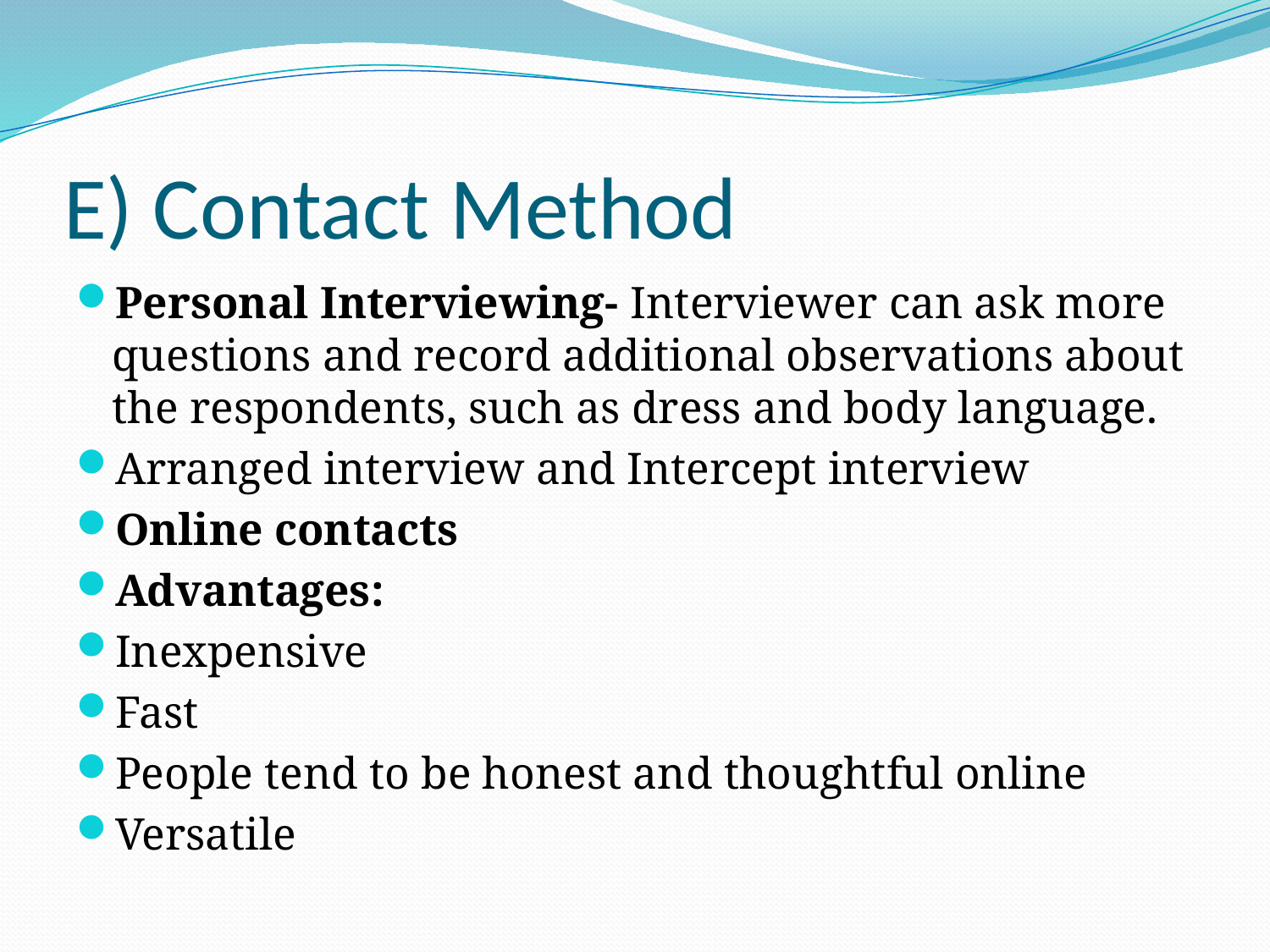

# E) Contact Method
Personal Interviewing- Interviewer can ask more questions and record additional observations about the respondents, such as dress and body language.
Arranged interview and Intercept interview
Online contacts
Advantages:
Inexpensive
Fast
People tend to be honest and thoughtful online
Versatile